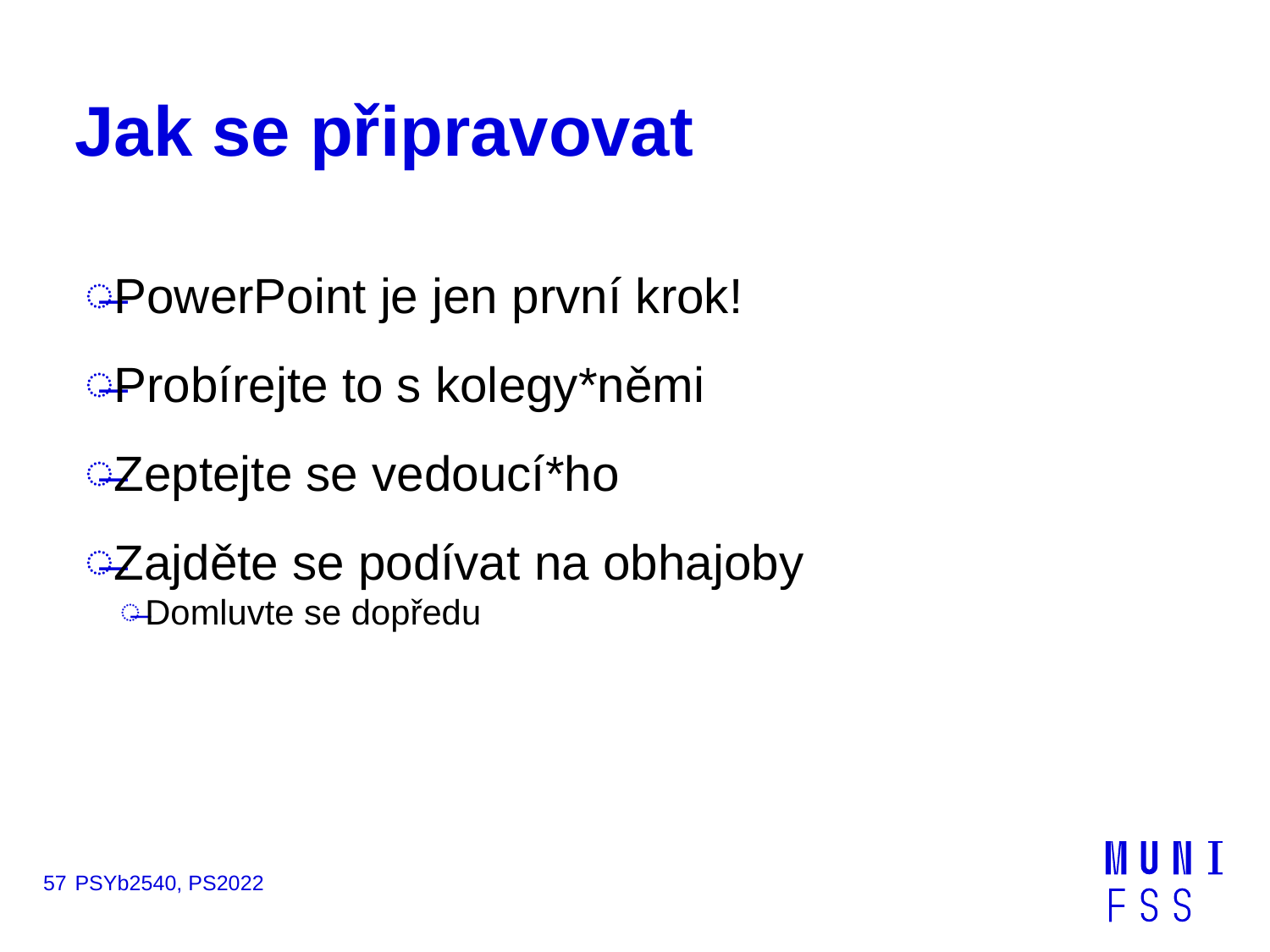

# Jak se připravovat
PowerPoint je jen první krok!
Probírejte to s kolegy*němi
Zeptejte se vedoucí*ho
Zajděte se podívat na obhajoby
Domluvte se dopředu

57
PSYb2540, PS2022